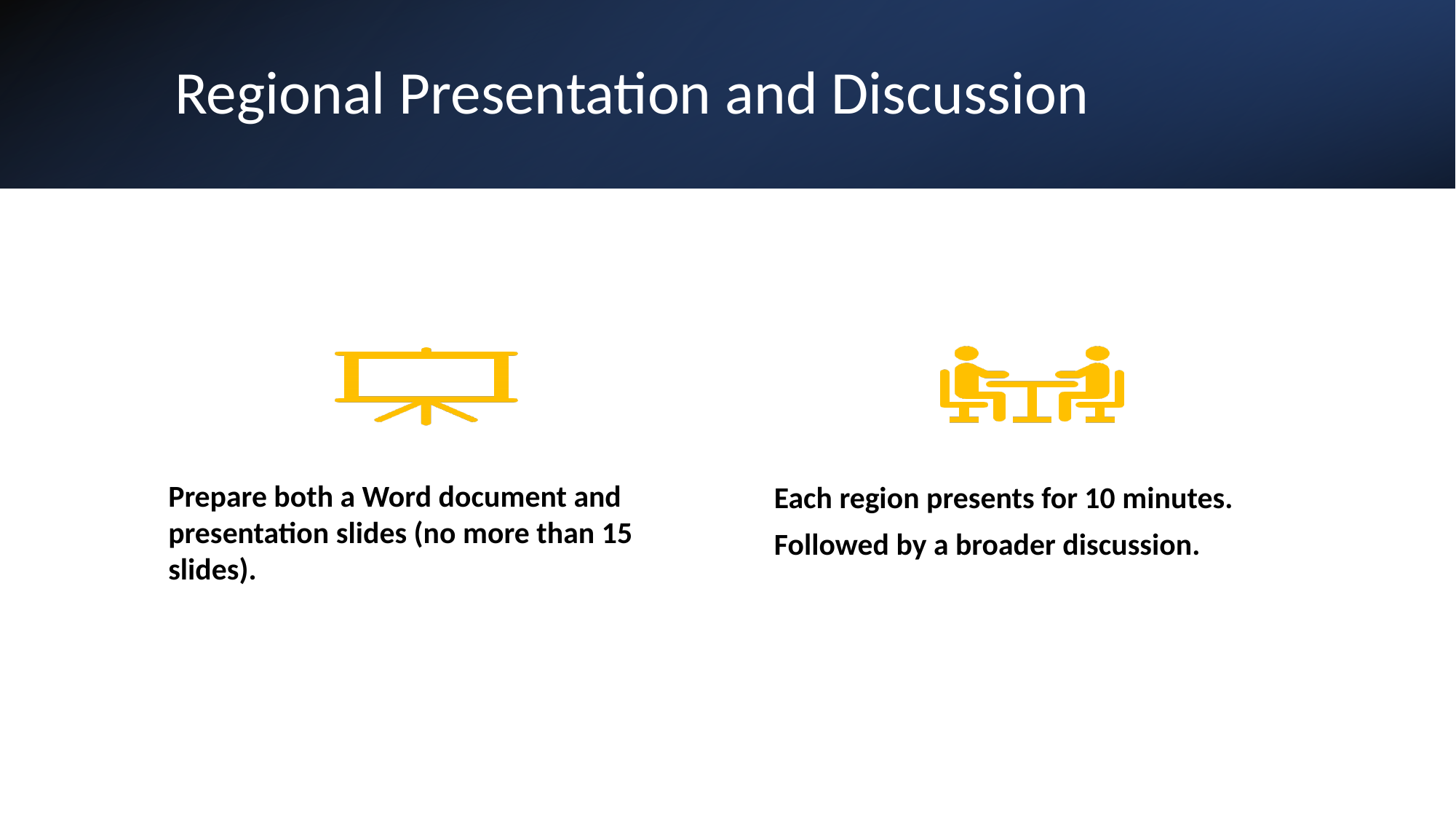

# Regional Presentation and Discussion

Prepare both a Word document and presentation slides (no more than 15 slides).

Each region presents for 10 minutes.
Followed by a broader discussion.